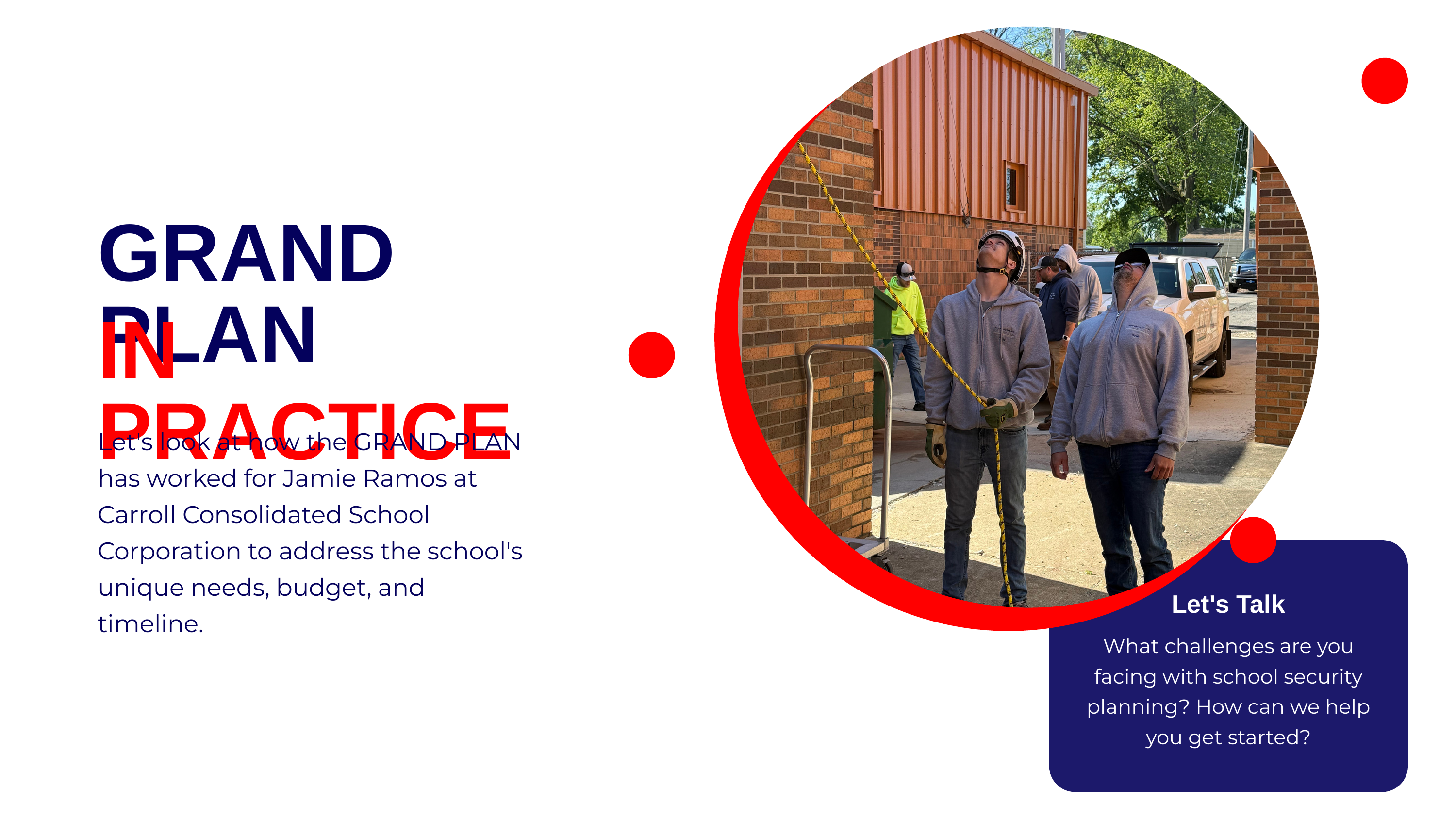

GRAND PLAN
IN PRACTICE

Let's look at how the GRAND PLAN has worked for Jamie Ramos at Carroll Consolidated School Corporation to address the school's unique needs, budget, and timeline.

Let's Talk
What challenges are you facing with school security planning? How can we help you get started?